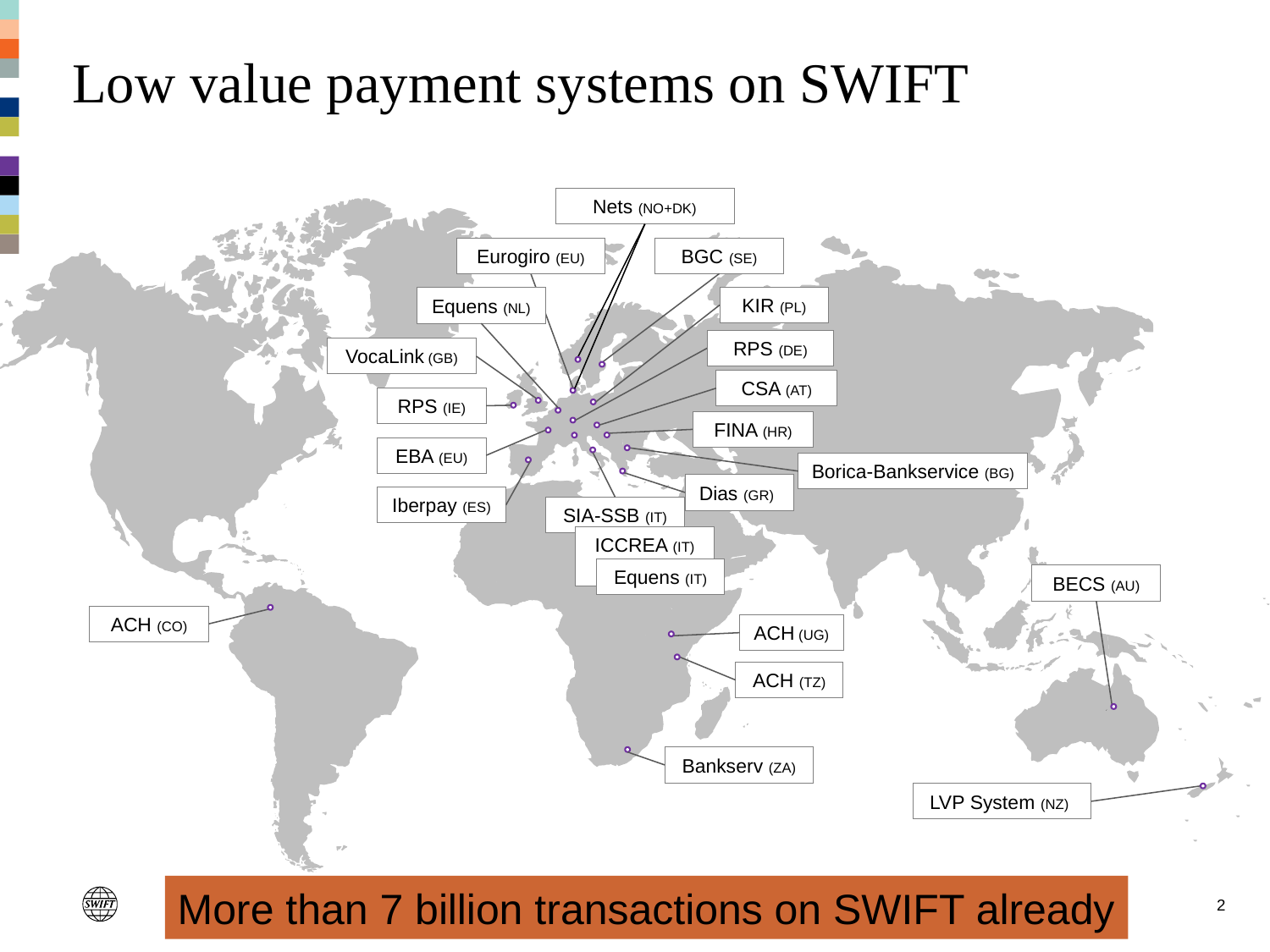

# Low value payment systems on SWIFT
Nets (NO+DK)

Eurogiro (EU)
BGC (SE)
KIR (PL)
Equens (NL)
RPS (DE)
VocaLink (GB)

CSA (AT)
RPS (IE)

FINA (HR)

EBA (EU)

Borica-Bankservice (BG)

Dias (GR)
Iberpay (ES)
SIA-SSB (IT)
ICCREA (IT)

Equens (IT)
BECS (AU)

ACH (CO)
ACH (UG)

ACH (TZ)

Bankserv (ZA)
LVP System (NZ)

More than 7 billion transactions on SWIFT already
2